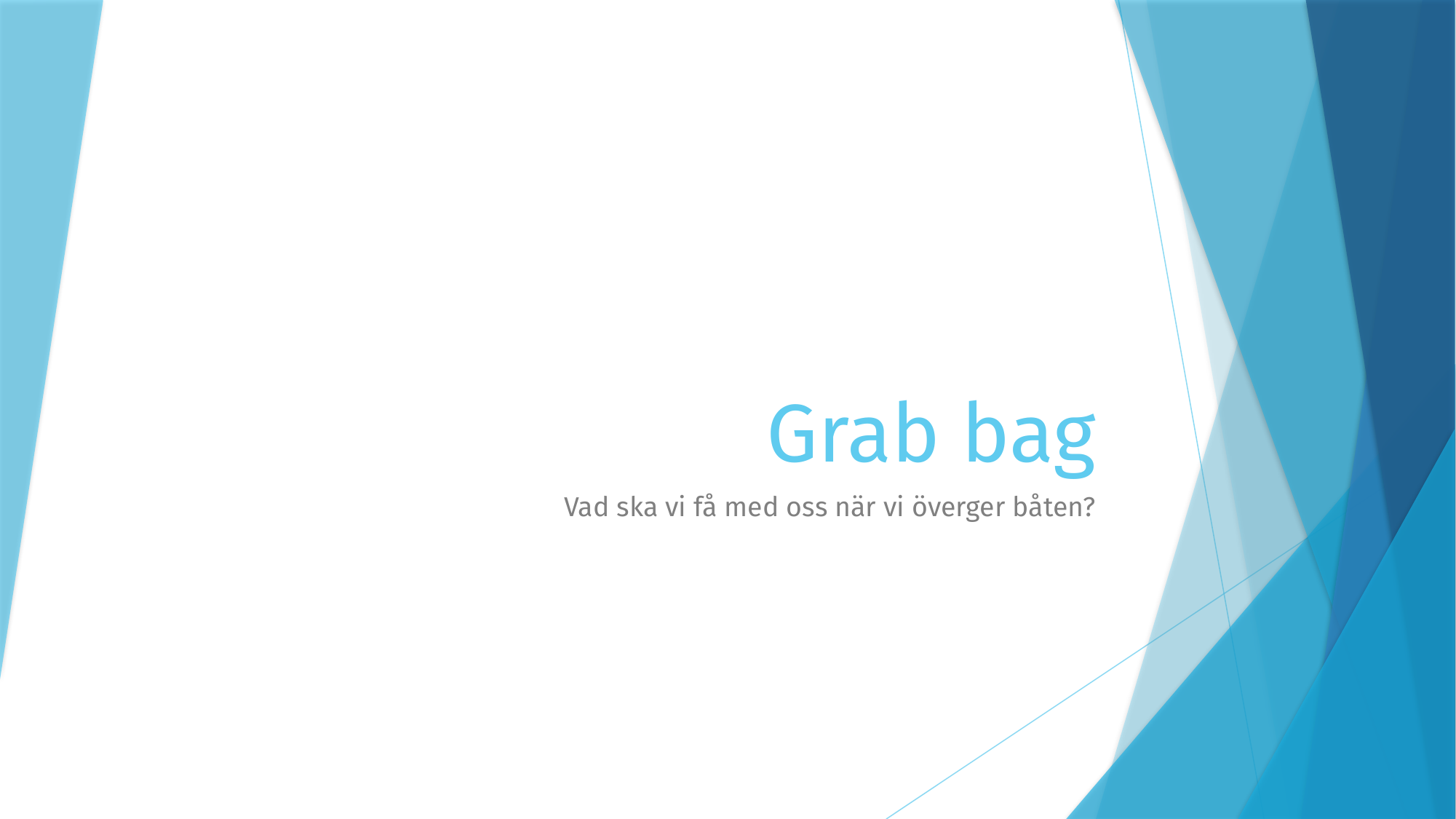

# Grab bag
Vad ska vi få med oss när vi överger båten?